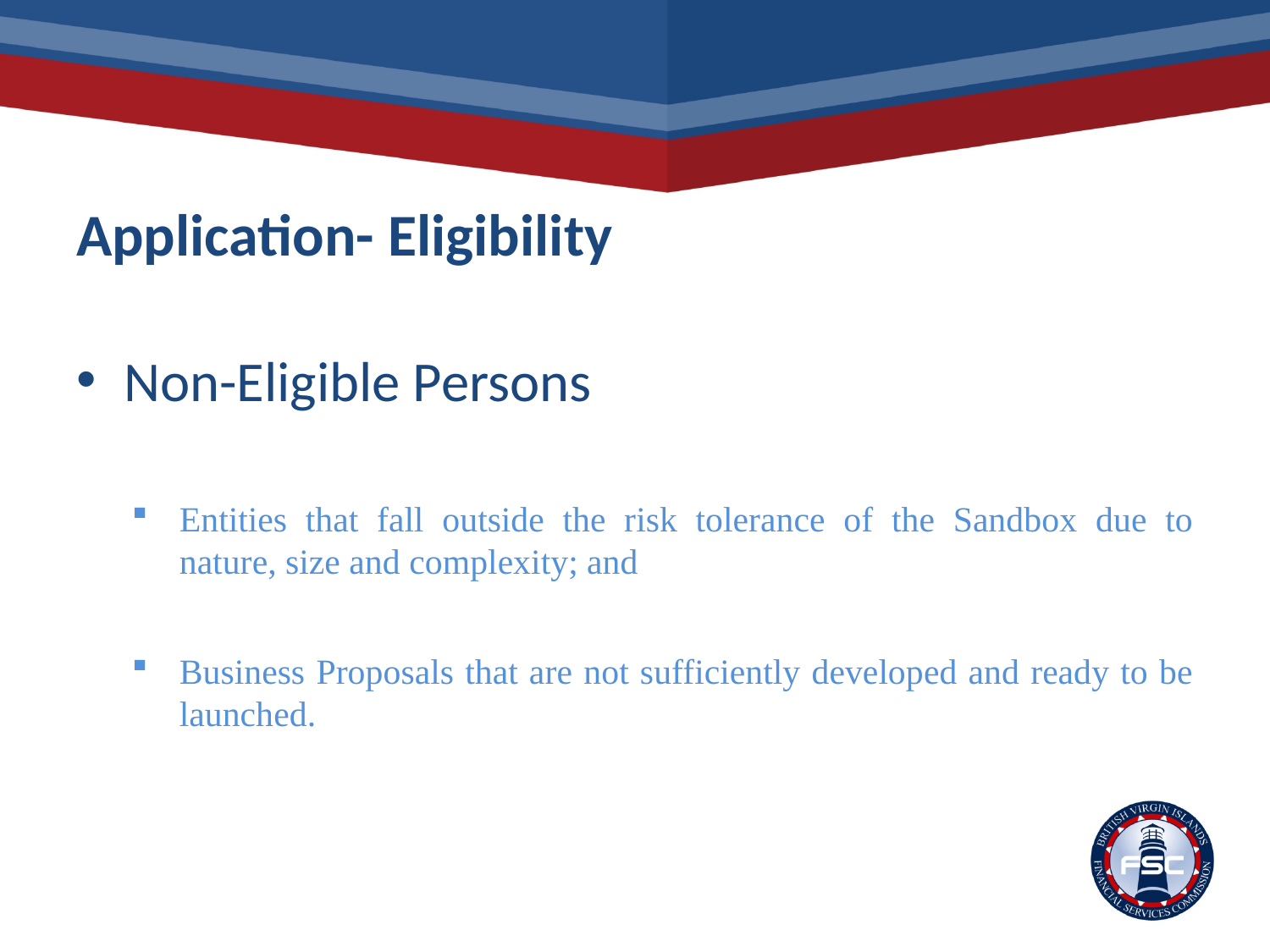

# Application- Eligibility
Non-Eligible Persons

Entities that fall outside the risk tolerance of the Sandbox due to nature, size and complexity; and

Business Proposals that are not sufficiently developed and ready to be launched.